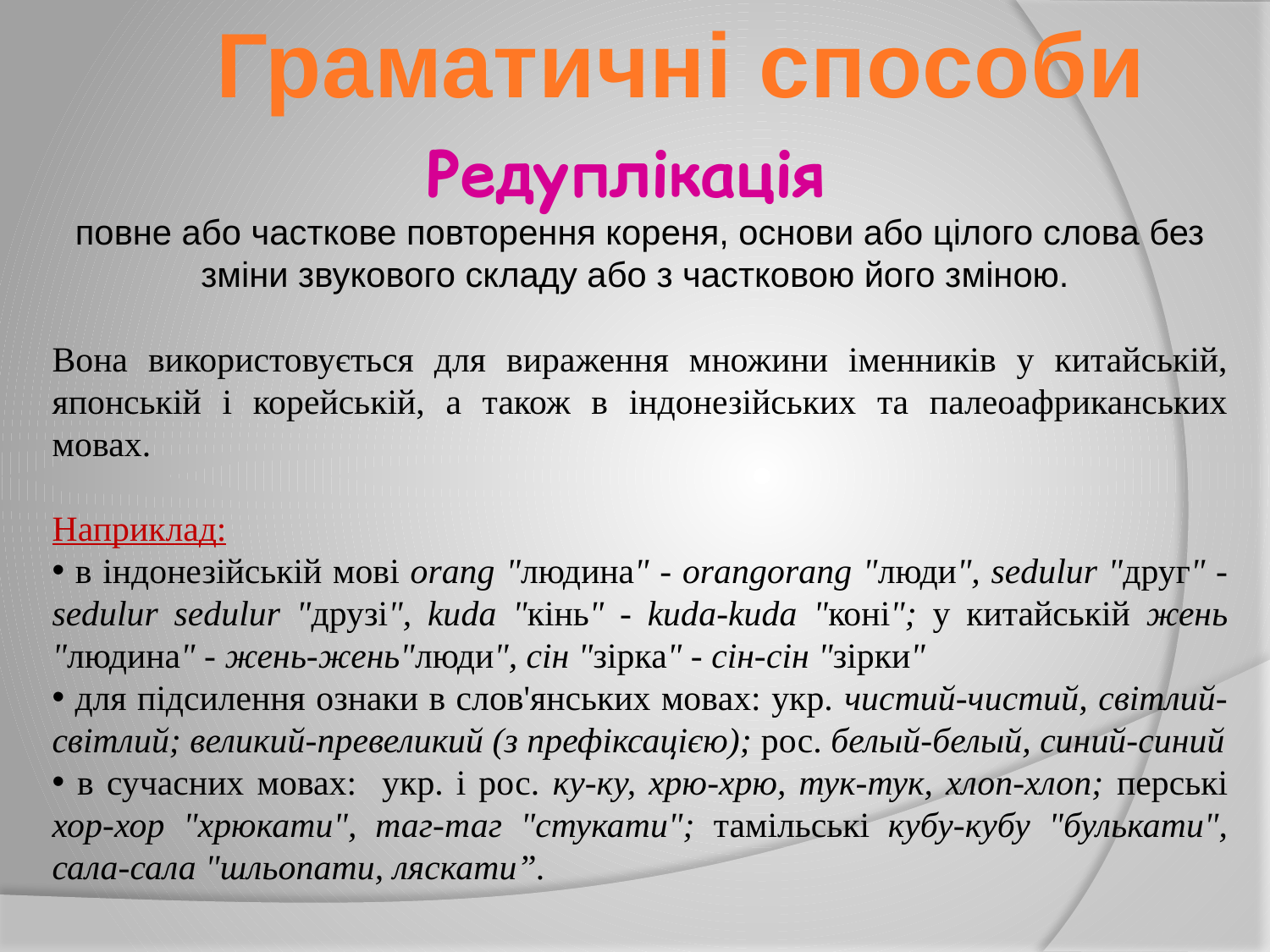

Граматичні способи

Редуплікація
повне або часткове повторення кореня, основи або цілого слова без зміни звукового складу або з частковою його зміною.

Вона використовується для вираження множини іменників у китайській, японській і корейській, а також в індонезійських та палеоафриканських мовах.

Наприклад:
 в індонезійській мові orang "людина" - orangorang "люди", sedulur "друг" - sedulur sedulur "друзі", kuda "кінь" - kuda-kuda "коні"; у китайській жень "людина" - жень-жень"люди", сін "зірка" - сін-сін "зірки"
 для підсилення ознаки в слов'янських мовах: укр. чистий-чистий, світлий-світлий; великий-превеликий (з префіксацією); рос. белый-белый, синий-синий
 в сучасних мовах:  укр. і рос. ку-ку, хрю-хрю, тук-тук, хлоп-хлоп; перські хор-хор "хрюкати", таг-таг "стукати"; тамільські кубу-кубу "булькати", сала-сала "шльопати, ляскати”.